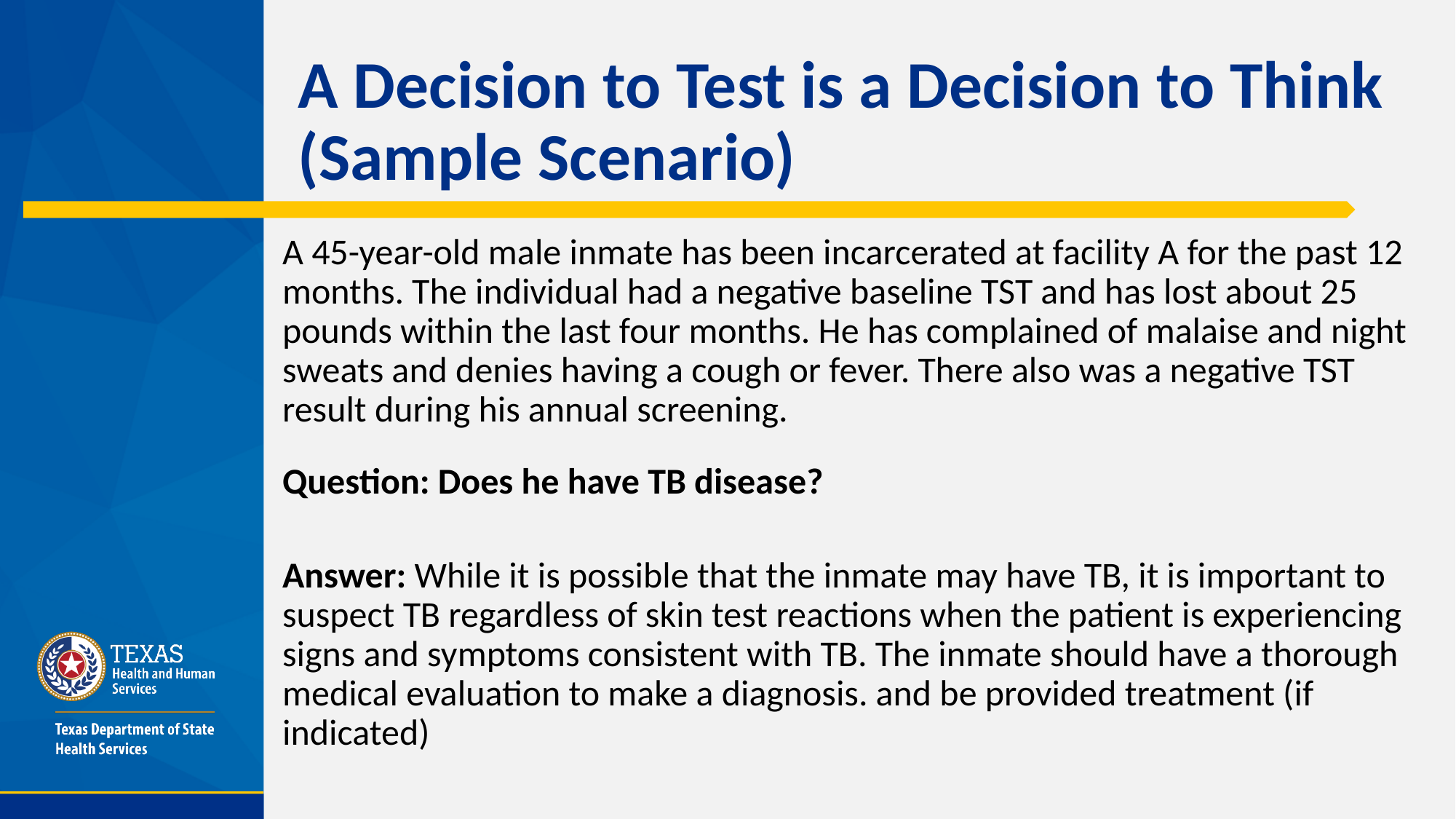

# A Decision to Test is a Decision to Think (Sample Scenario)
A 45-year-old male inmate has been incarcerated at facility A for the past 12 months. The individual had a negative baseline TST and has lost about 25 pounds within the last four months. He has complained of malaise and night sweats and denies having a cough or fever. There also was a negative TST result during his annual screening.

Question: Does he have TB disease?

Answer: While it is possible that the inmate may have TB, it is important to suspect TB regardless of skin test reactions when the patient is experiencing signs and symptoms consistent with TB. The inmate should have a thorough medical evaluation to make a diagnosis. and be provided treatment (if indicated)